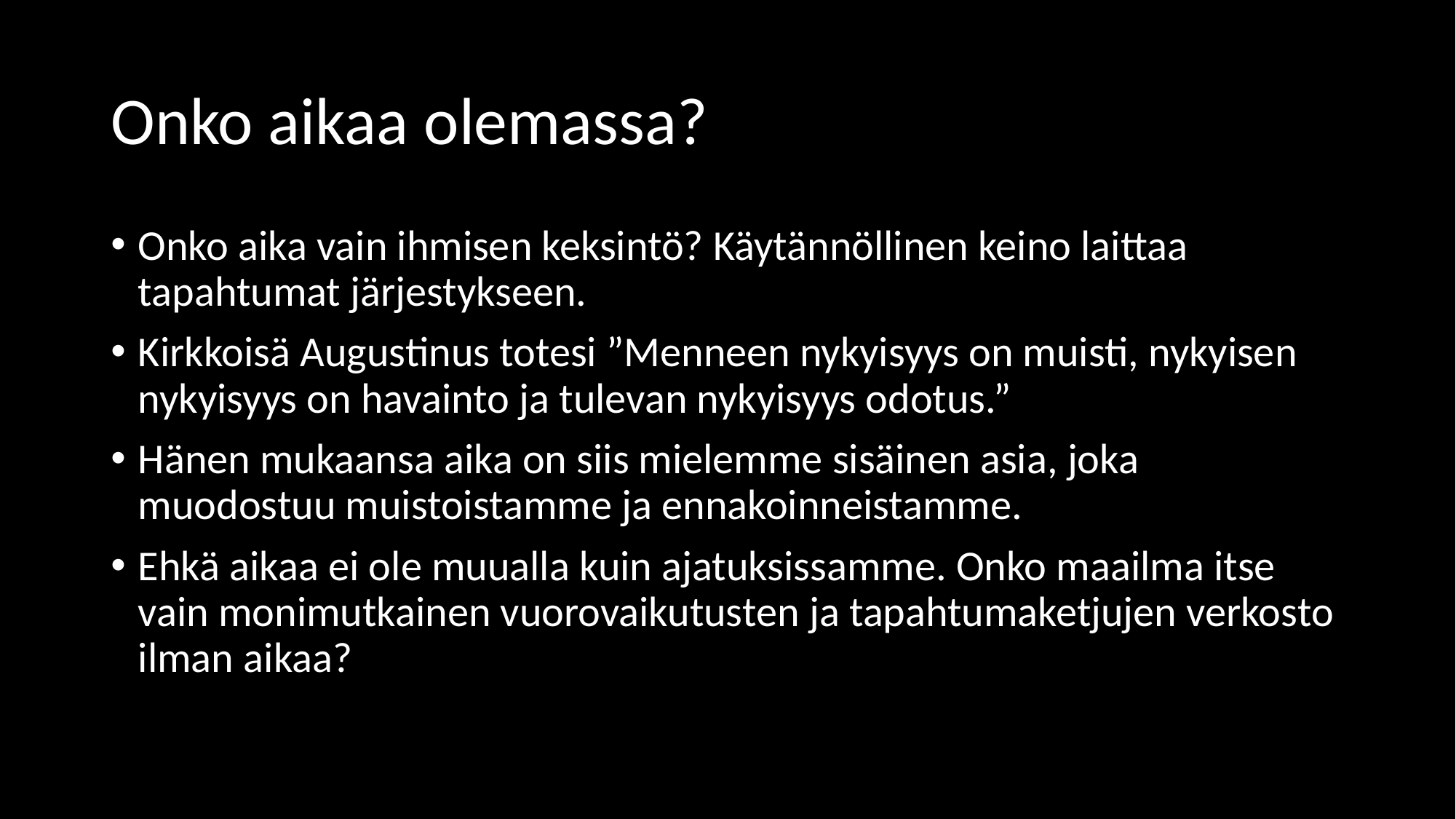

# Onko aikaa olemassa?
Onko aika vain ihmisen keksintö? Käytännöllinen keino laittaa tapahtumat järjestykseen.
Kirkkoisä Augustinus totesi ”Menneen nykyisyys on muisti, nykyisen nykyisyys on havainto ja tulevan nykyisyys odotus.”
Hänen mukaansa aika on siis mielemme sisäinen asia, joka muodostuu muistoistamme ja ennakoinneistamme.
Ehkä aikaa ei ole muualla kuin ajatuksissamme. Onko maailma itse vain monimutkainen vuorovaikutusten ja tapahtumaketjujen verkosto ilman aikaa?